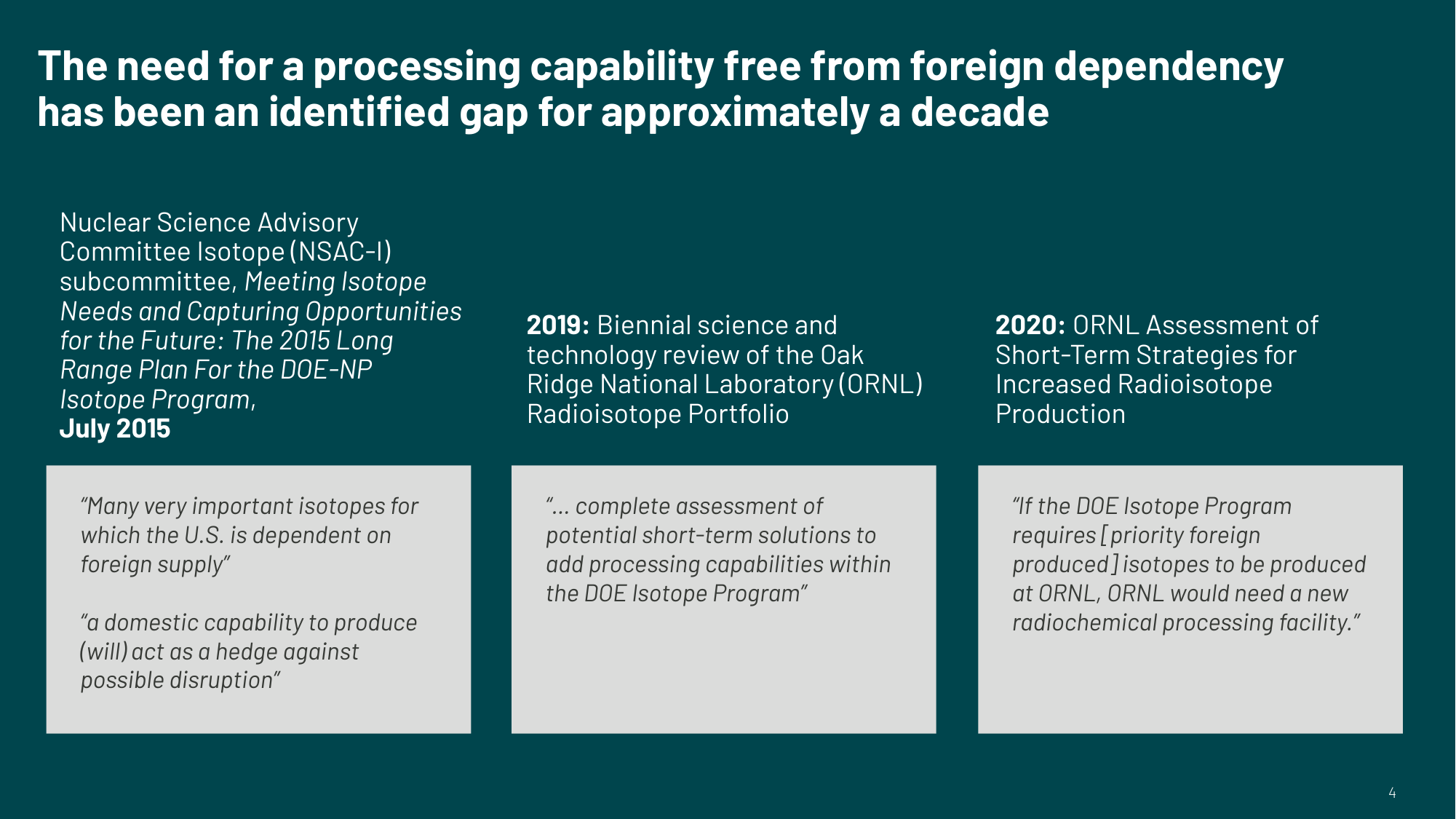

# The need for a processing capability free from foreign dependency has been an identified gap for approximately a decade
Nuclear Science Advisory Committee Isotope (NSAC-I) subcommittee, Meeting Isotope Needs and Capturing Opportunities for the Future: The 2015 Long Range Plan For the DOE-NP Isotope Program,
July 2015
2019: Biennial science and technology review of the Oak Ridge National Laboratory (ORNL) Radioisotope Portfolio

2020: ORNL Assessment of Short-Term Strategies for Increased Radioisotope Production

“Many very important isotopes for which the U.S. is dependent on foreign supply”

“a domestic capability to produce (will) act as a hedge against possible disruption”

“… complete assessment of potential short-term solutions to add processing capabilities within the DOE Isotope Program”
“If the DOE Isotope Program requires [priority foreign produced] isotopes to be produced at ORNL, ORNL would need a new radiochemical processing facility.”